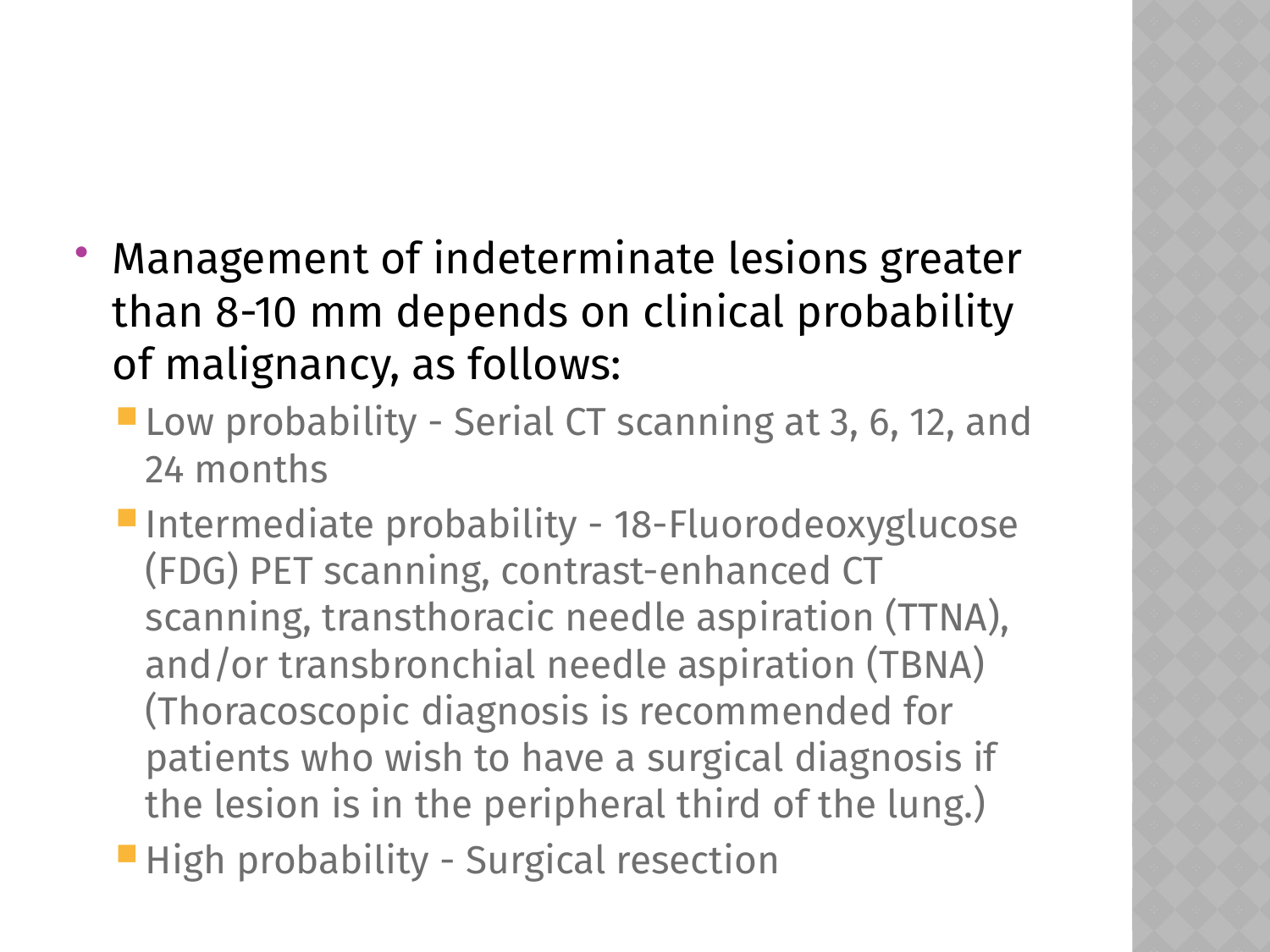

#
Management of indeterminate lesions greater than 8-10 mm depends on clinical probability of malignancy, as follows:
Low probability - Serial CT scanning at 3, 6, 12, and 24 months
Intermediate probability - 18-Fluorodeoxyglucose (FDG) PET scanning, contrast-enhanced CT scanning, transthoracic needle aspiration (TTNA), and/or transbronchial needle aspiration (TBNA) (Thoracoscopic diagnosis is recommended for patients who wish to have a surgical diagnosis if the lesion is in the peripheral third of the lung.)
High probability - Surgical resection